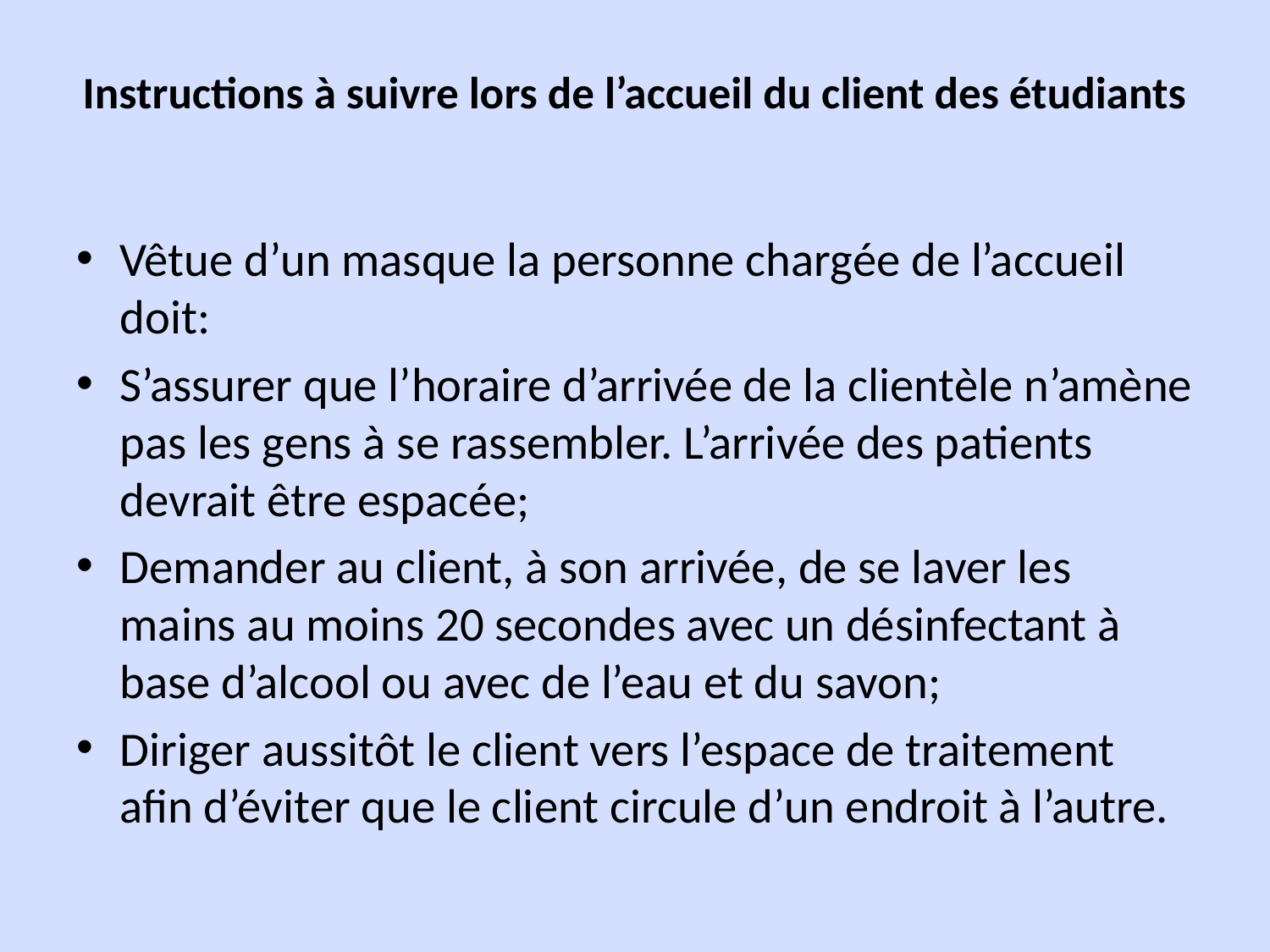

# Instructions à suivre lors de l’accueil du client des étudiants
Vêtue d’un masque la personne chargée de l’accueil doit:
S’assurer que l’horaire d’arrivée de la clientèle n’amène pas les gens à se rassembler. L’arrivée des patients devrait être espacée;
Demander au client, à son arrivée, de se laver les mains au moins 20 secondes avec un désinfectant à base d’alcool ou avec de l’eau et du savon;
Diriger aussitôt le client vers l’espace de traitement afin d’éviter que le client circule d’un endroit à l’autre.